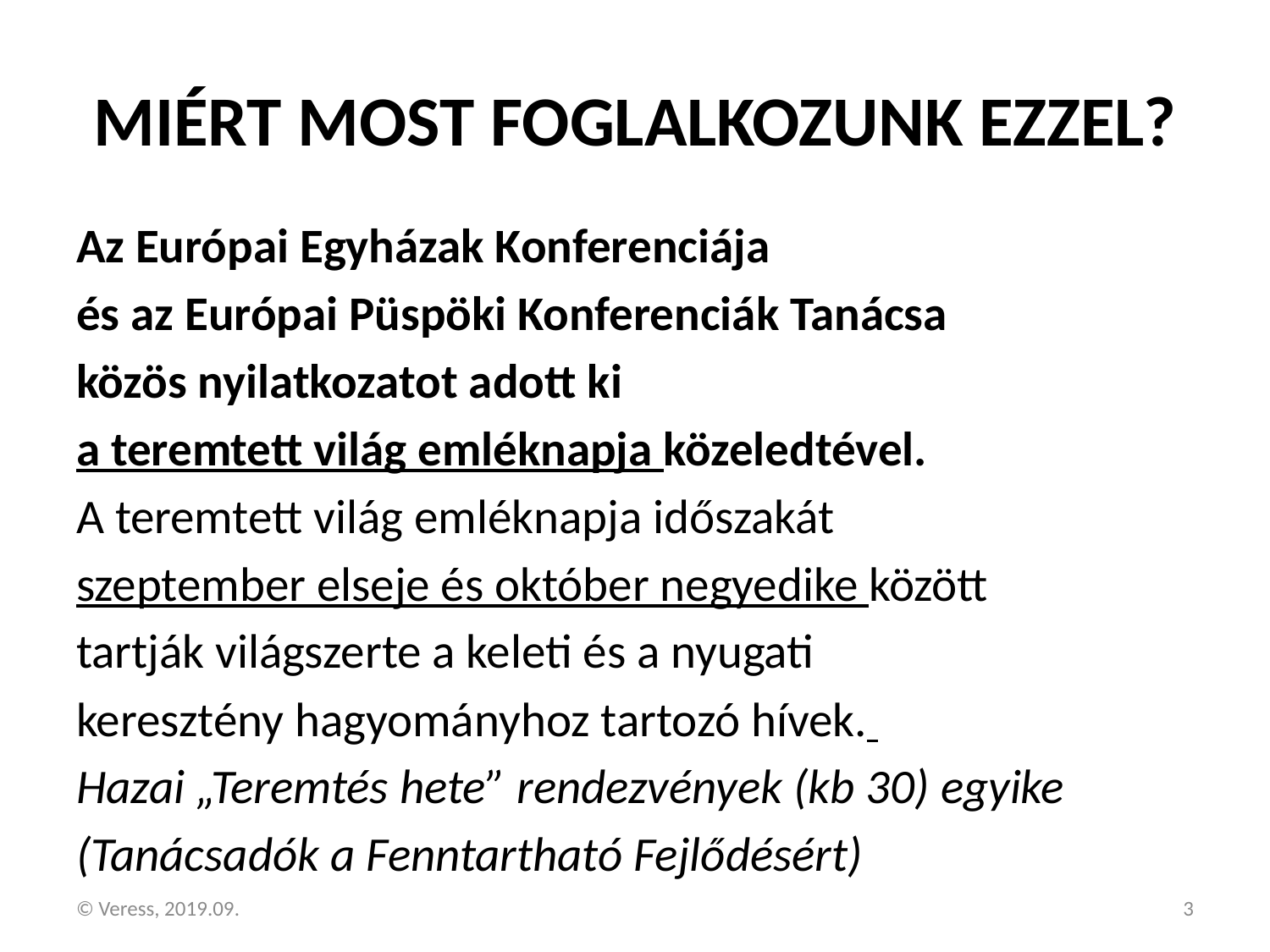

# MIÉRT MOST FOGLALKOZUNK EZZEL?
Az Európai Egyházak Konferenciája
és az Európai Püspöki Konferenciák Tanácsa
közös nyilatkozatot adott ki
a teremtett világ emléknapja közeledtével.
A teremtett világ emléknapja időszakát
szeptember elseje és október negyedike között
tartják világszerte a keleti és a nyugati
keresztény hagyományhoz tartozó hívek.
Hazai „Teremtés hete” rendezvények (kb 30) egyike
(Tanácsadók a Fenntartható Fejlődésért)
© Veress, 2019.09.
3